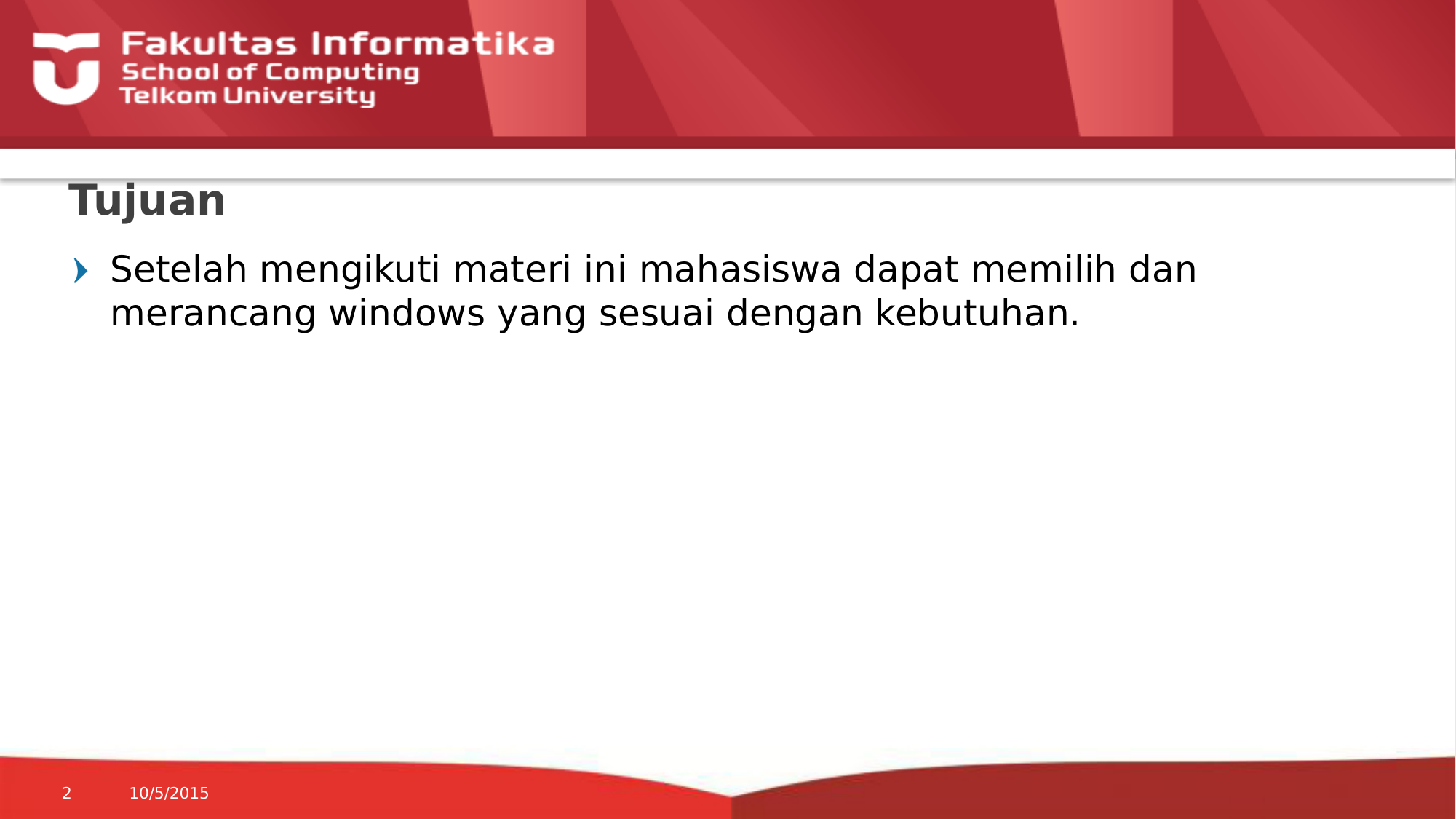

# Tujuan
Setelah mengikuti materi ini mahasiswa dapat memilih dan  merancang windows yang sesuai dengan kebutuhan.

2
10/5/2015